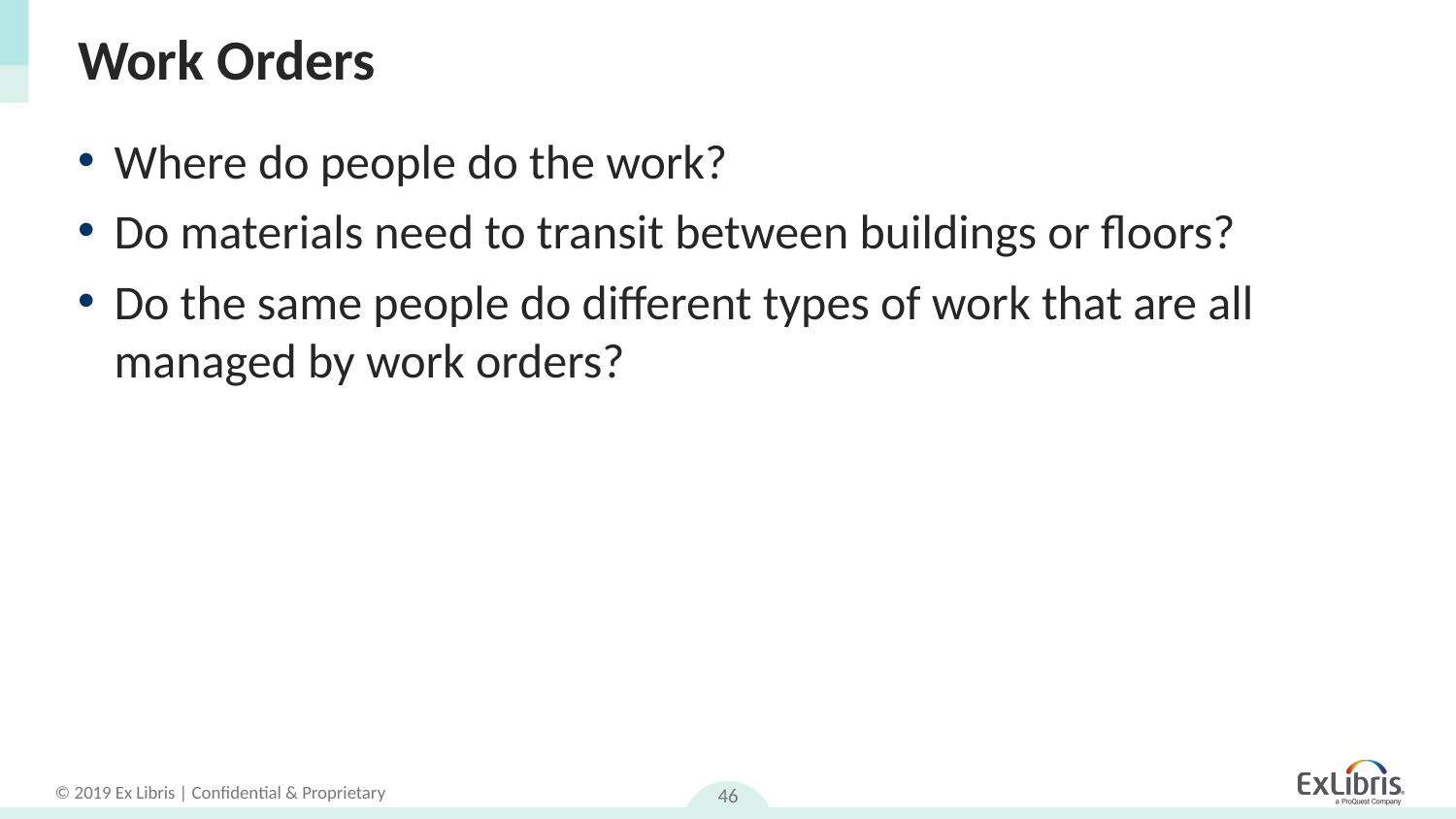

# Work Orders
Where do people do the work?
Do materials need to transit between buildings or floors?
Do the same people do different types of work that are all managed by work orders?
46